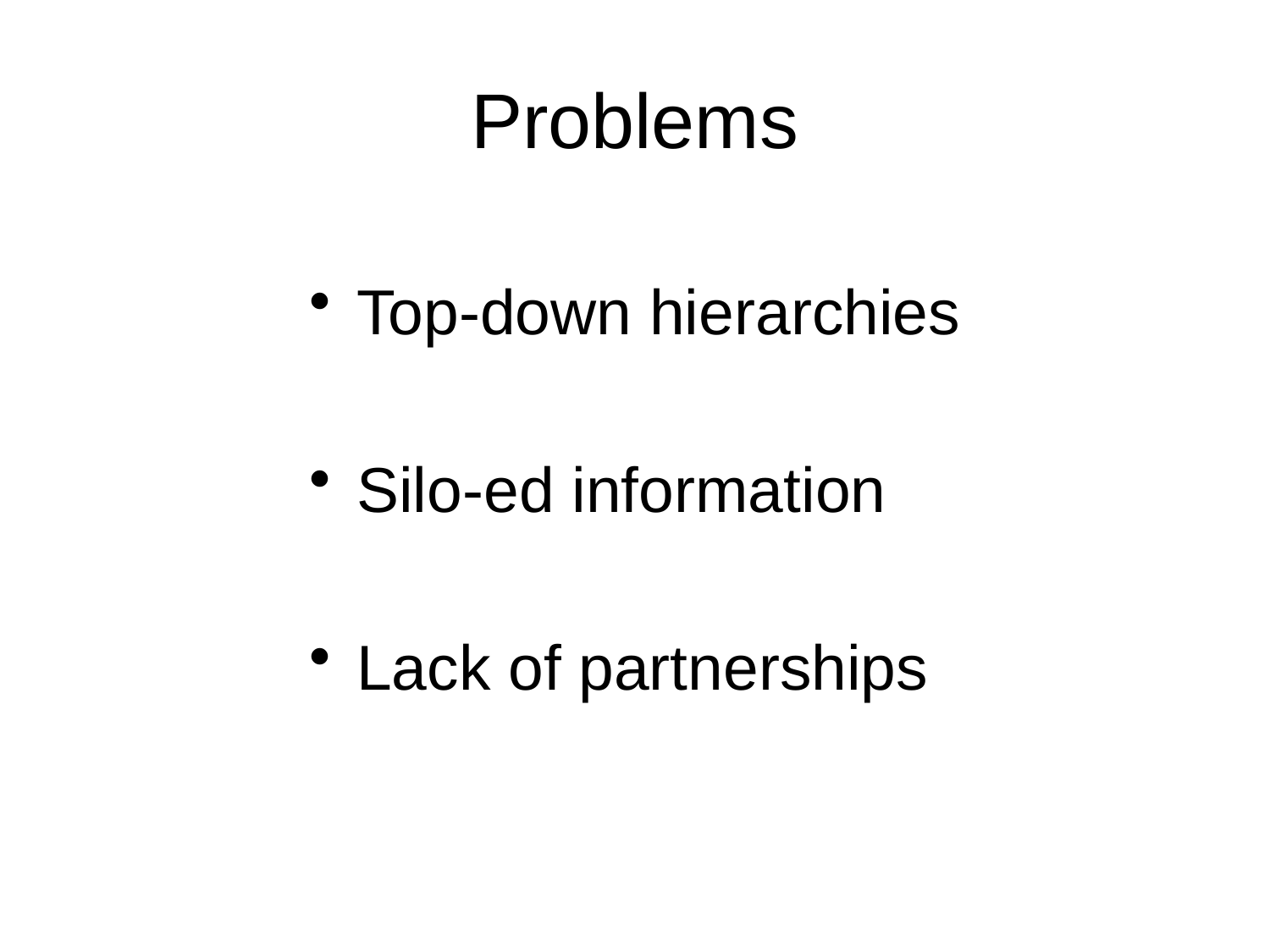

# Problems
Top-down hierarchies

Silo-ed information

Lack of partnerships